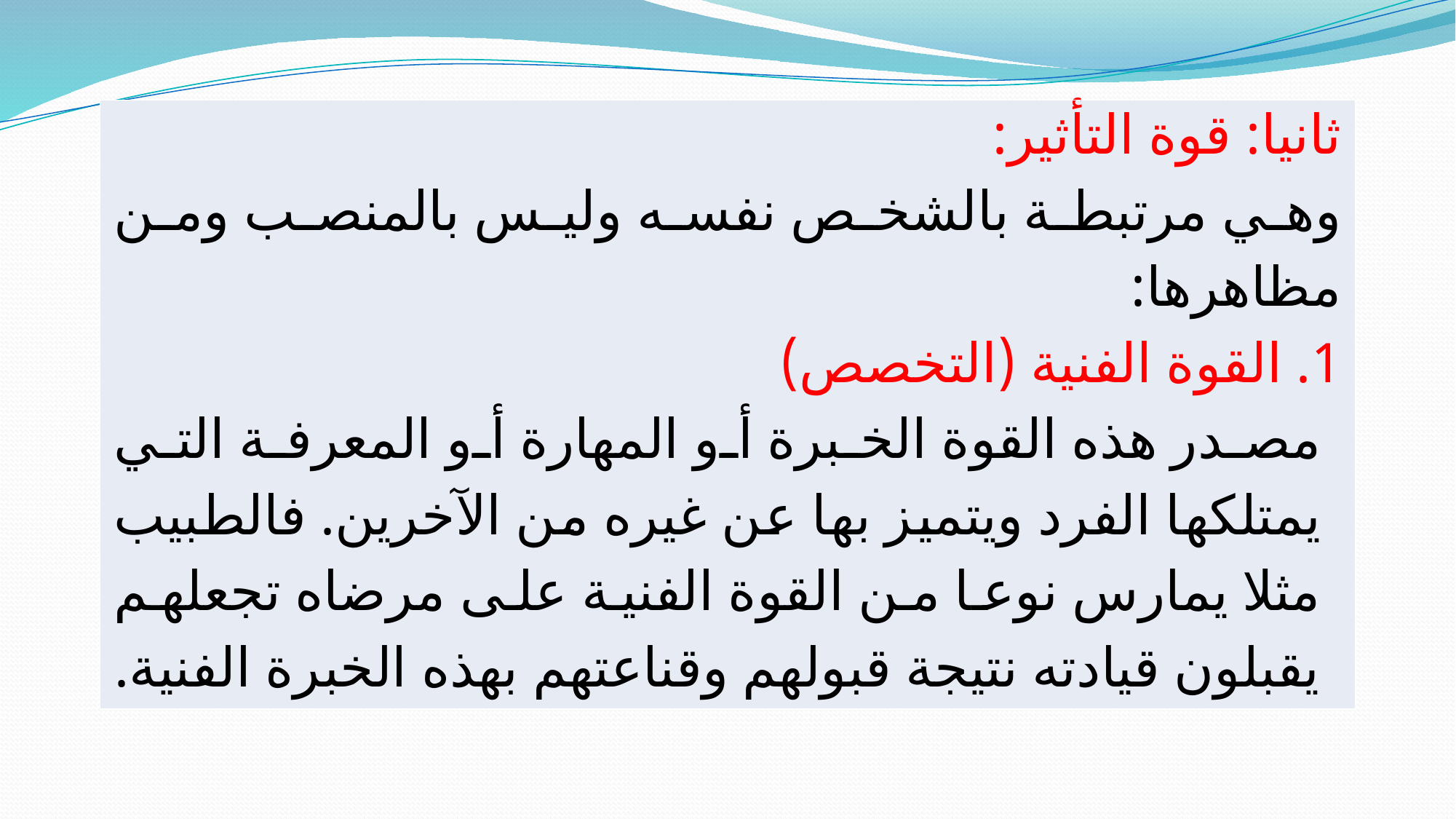

| ثانيا: قوة التأثير: وهي مرتبطة بالشخص نفسه وليس بالمنصب ومن مظاهرها: 1. القوة الفنية (التخصص) مصدر هذه القوة الخبرة أو المهارة أو المعرفة التي يمتلكها الفرد ويتميز بها عن غيره من الآخرين. فالطبيب مثلا يمارس نوعا من القوة الفنية على مرضاه تجعلهم يقبلون قيادته نتيجة قبولهم وقناعتهم بهذه الخبرة الفنية. |
| --- |